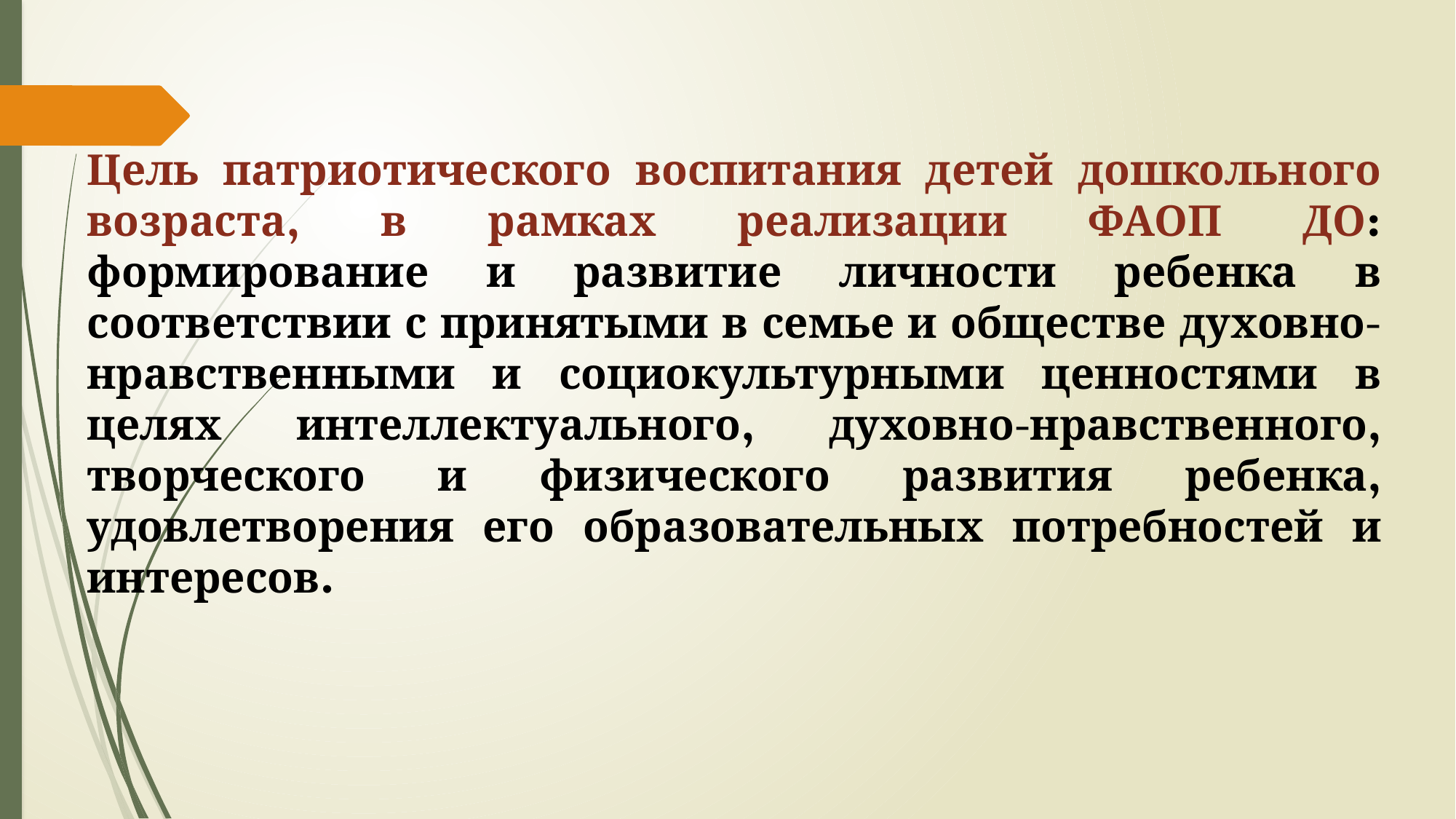

Цель патриотического воспитания детей дошкольного возраста, в рамках реализации ФАОП ДО: формирование и развитие личности ребенка в соответствии с принятыми в семье и обществе духовно-нравственными и социокультурными ценностями в целях интеллектуального, духовно-нравственного, творческого и физического развития ребенка, удовлетворения его образовательных потребностей и интересов.